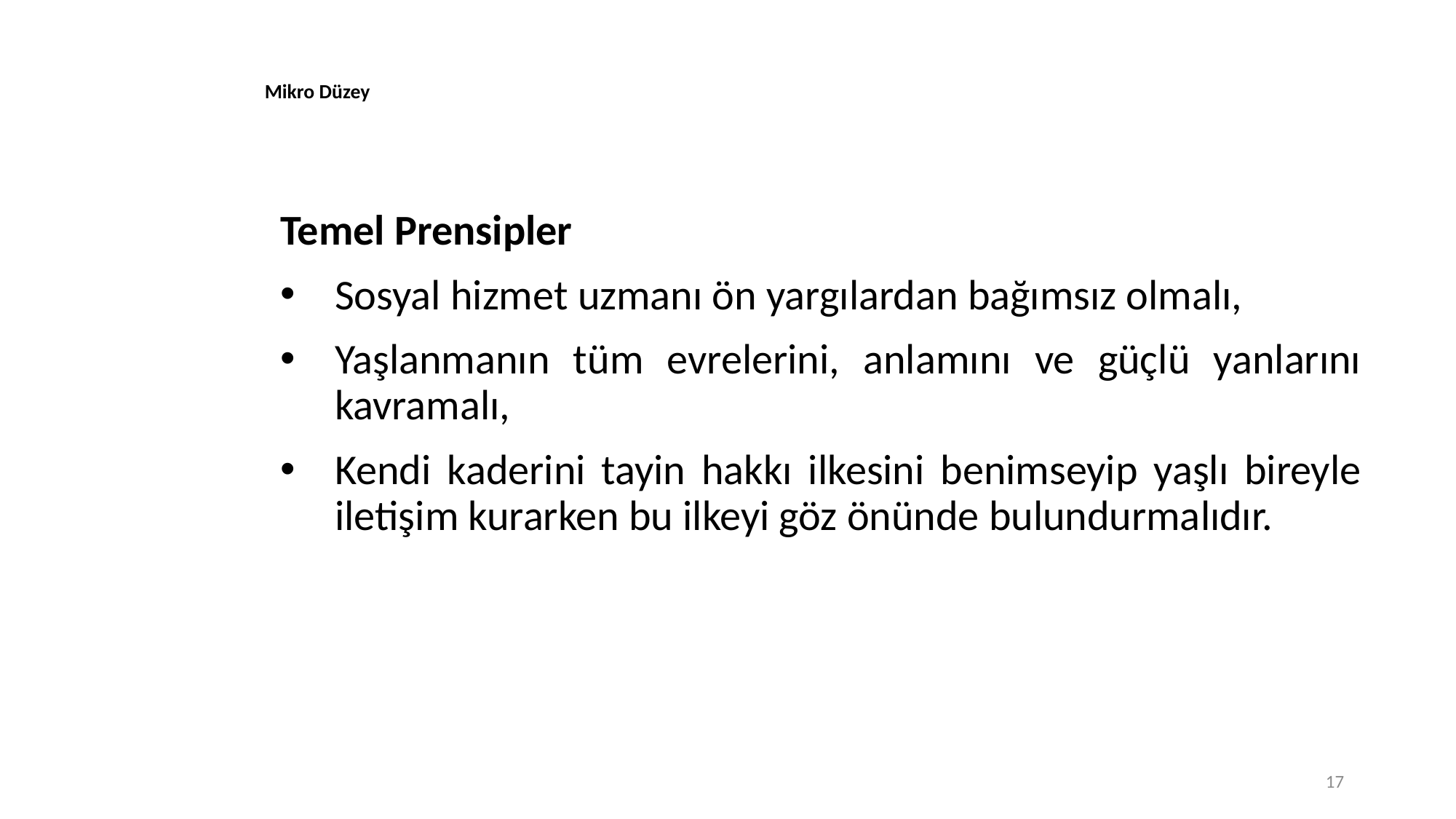

# Mikro Düzey

Temel Prensipler
Sosyal hizmet uzmanı ön yargılardan bağımsız olmalı,
Yaşlanmanın tüm evrelerini, anlamını ve güçlü yanlarını kavramalı,
Kendi kaderini tayin hakkı ilkesini benimseyip yaşlı bireyle iletişim kurarken bu ilkeyi göz önünde bulundurmalıdır.

17